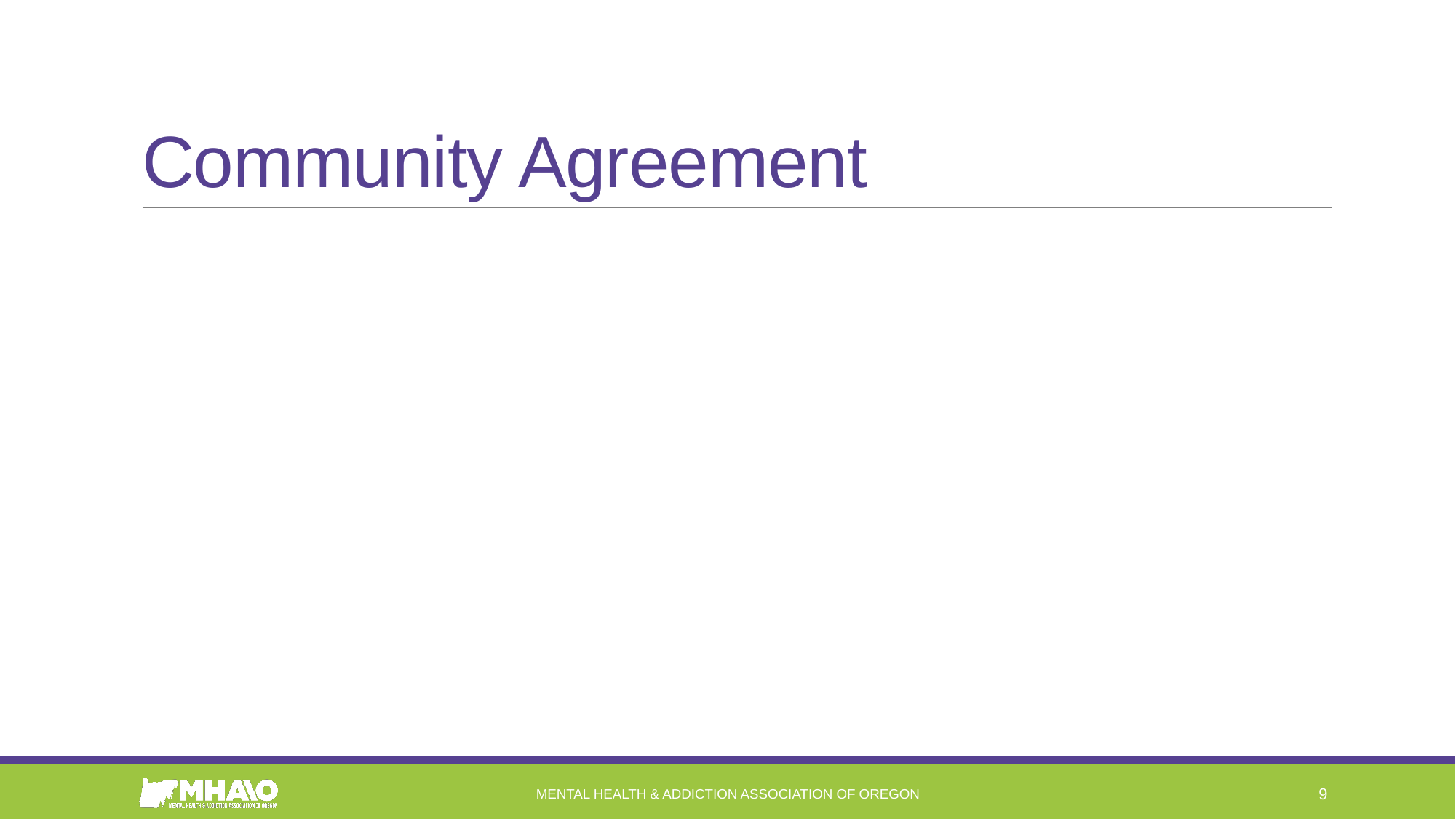

# Community Agreement

Mental Health & Addiction Association of Oregon
9